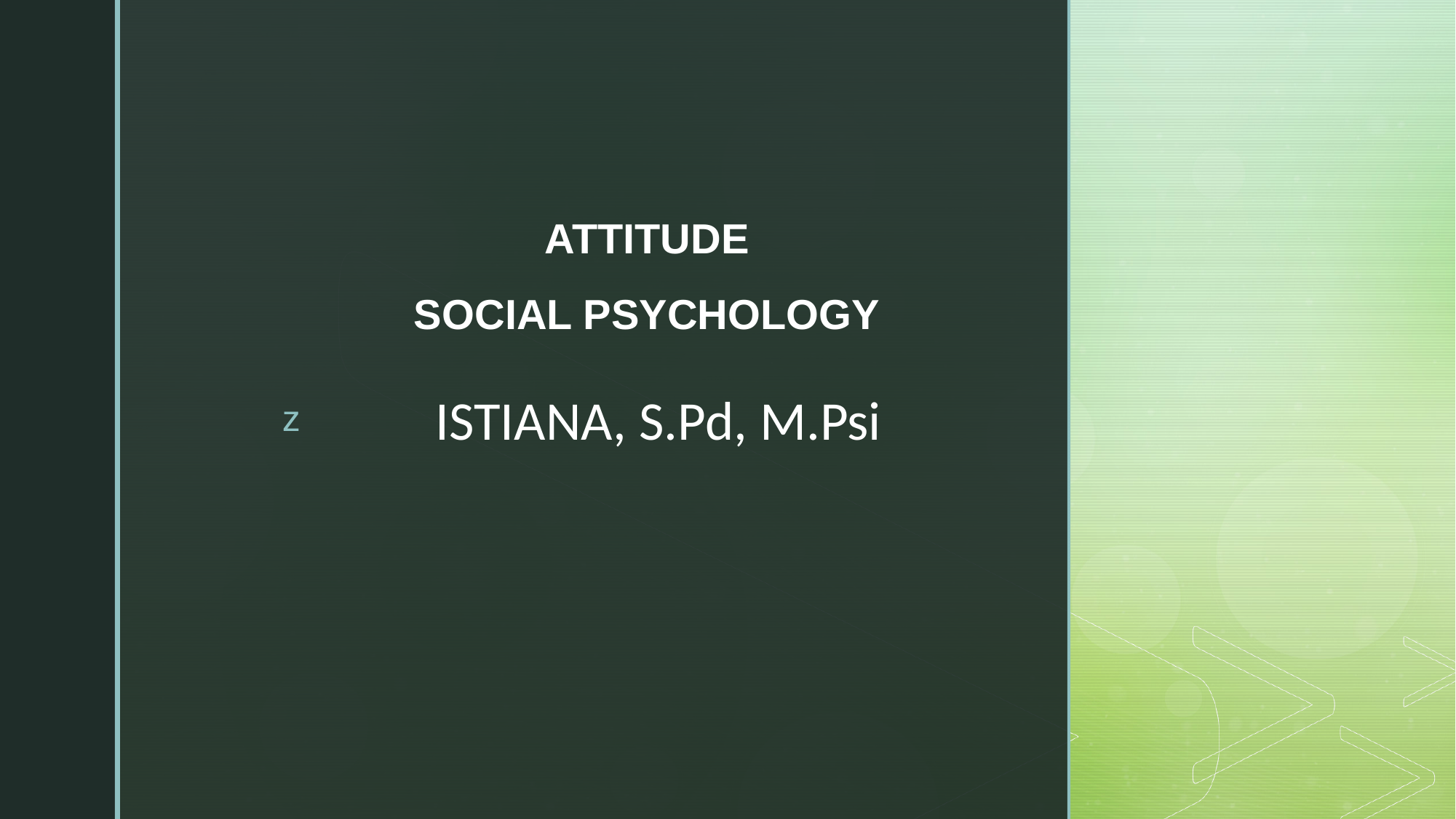

ATTITUDE
SOCIAL PSYCHOLOGY
# ISTIANA, S.Pd, M.Psi